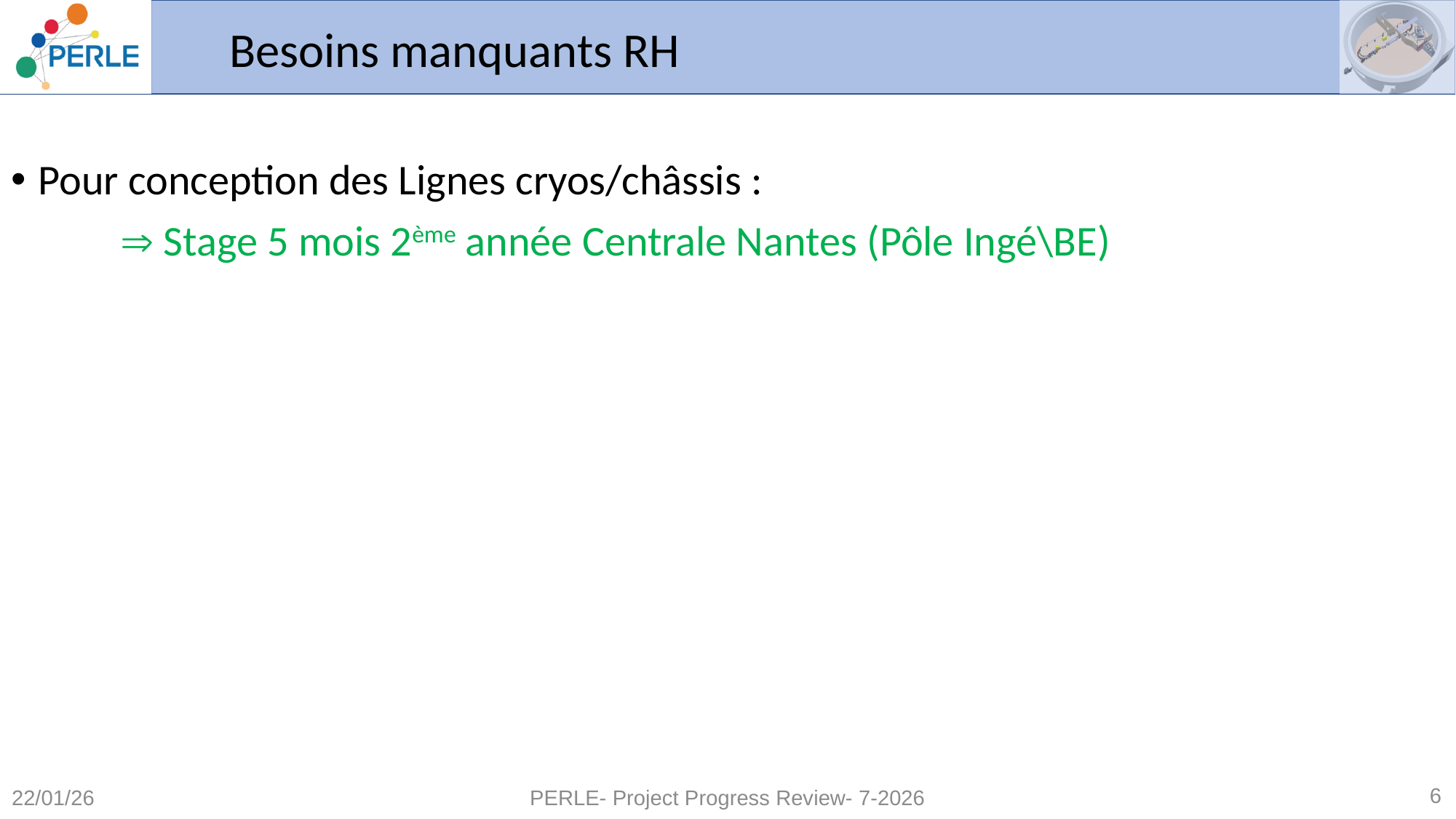

# Besoins manquants RH
Pour conception des Lignes cryos/châssis :
	⇒ Stage 5 mois 2ème année Centrale Nantes (Pôle Ingé\BE)

6
22/01/26
PERLE- Project Progress Review- 7-2026